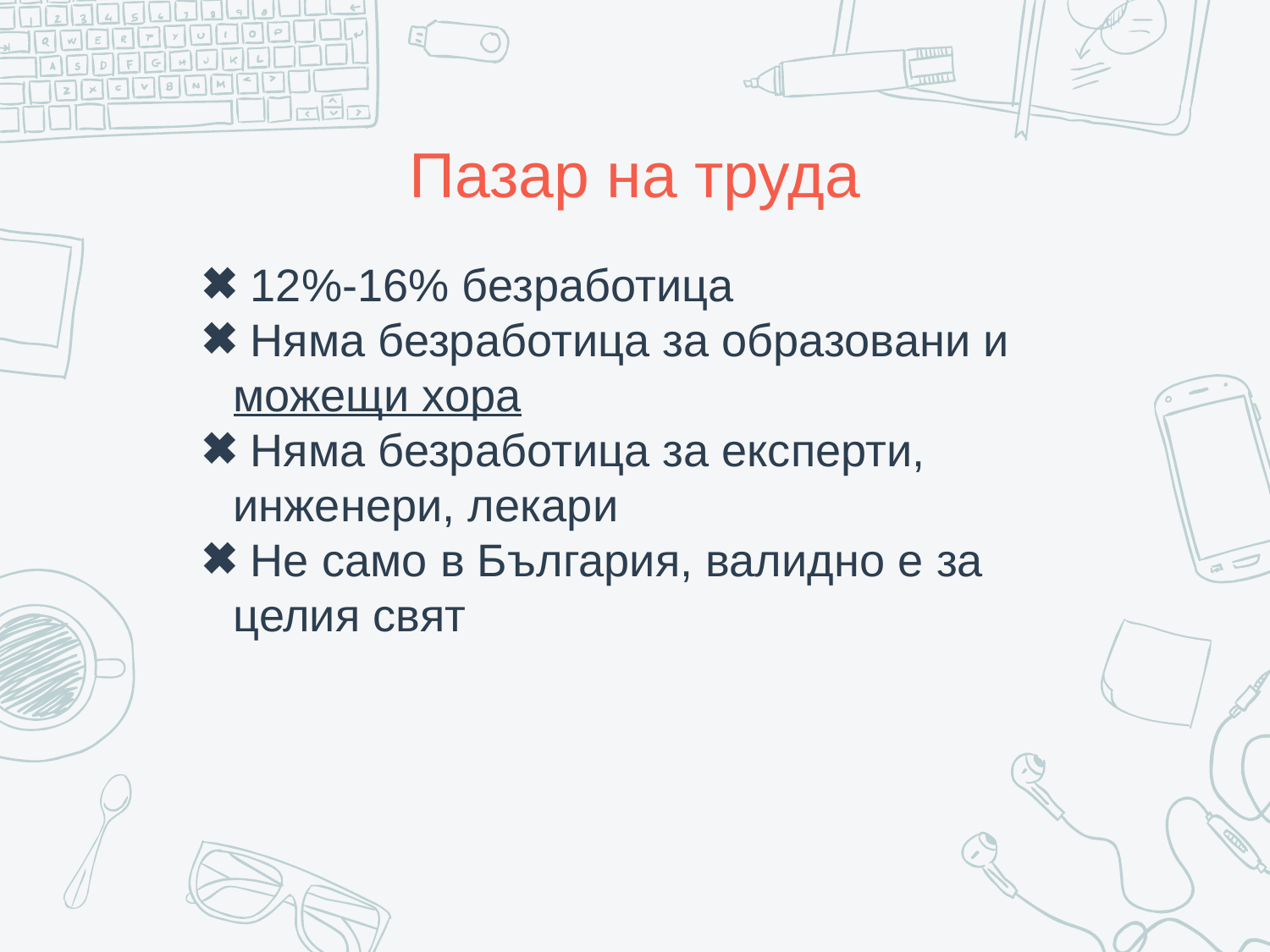

# Пазар на труда
 12%-16% безработица
 Няма безработица за образовани и можещи хора
 Няма безработица за експерти, инженери, лекари
 Не само в България, валидно е за целия свят